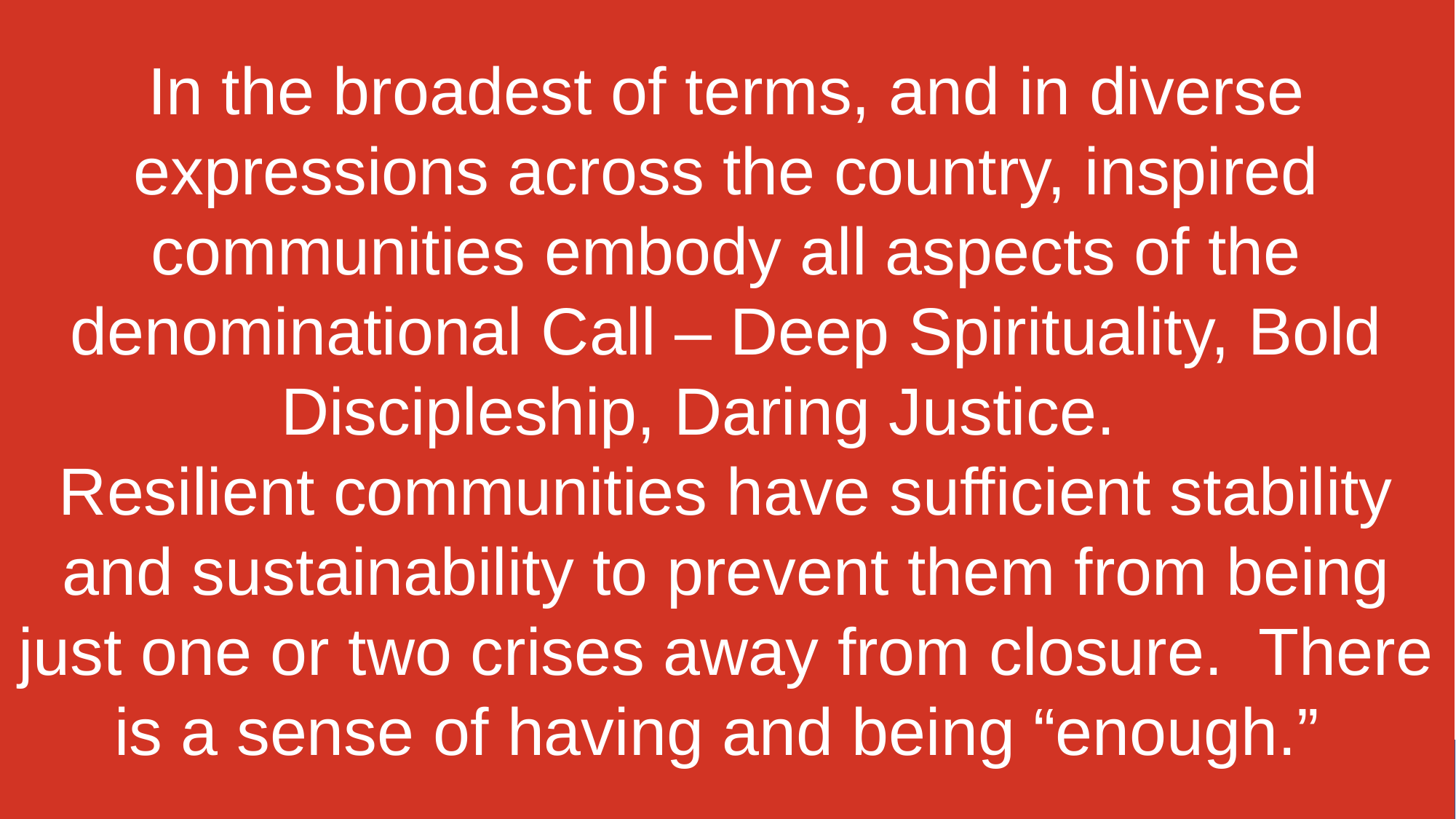

In the broadest of terms, and in diverse expressions across the country, inspired communities embody all aspects of the denominational Call – Deep Spirituality, Bold Discipleship, Daring Justice.
Resilient communities have sufficient stability and sustainability to prevent them from being just one or two crises away from closure.  There is a sense of having and being “enough.”